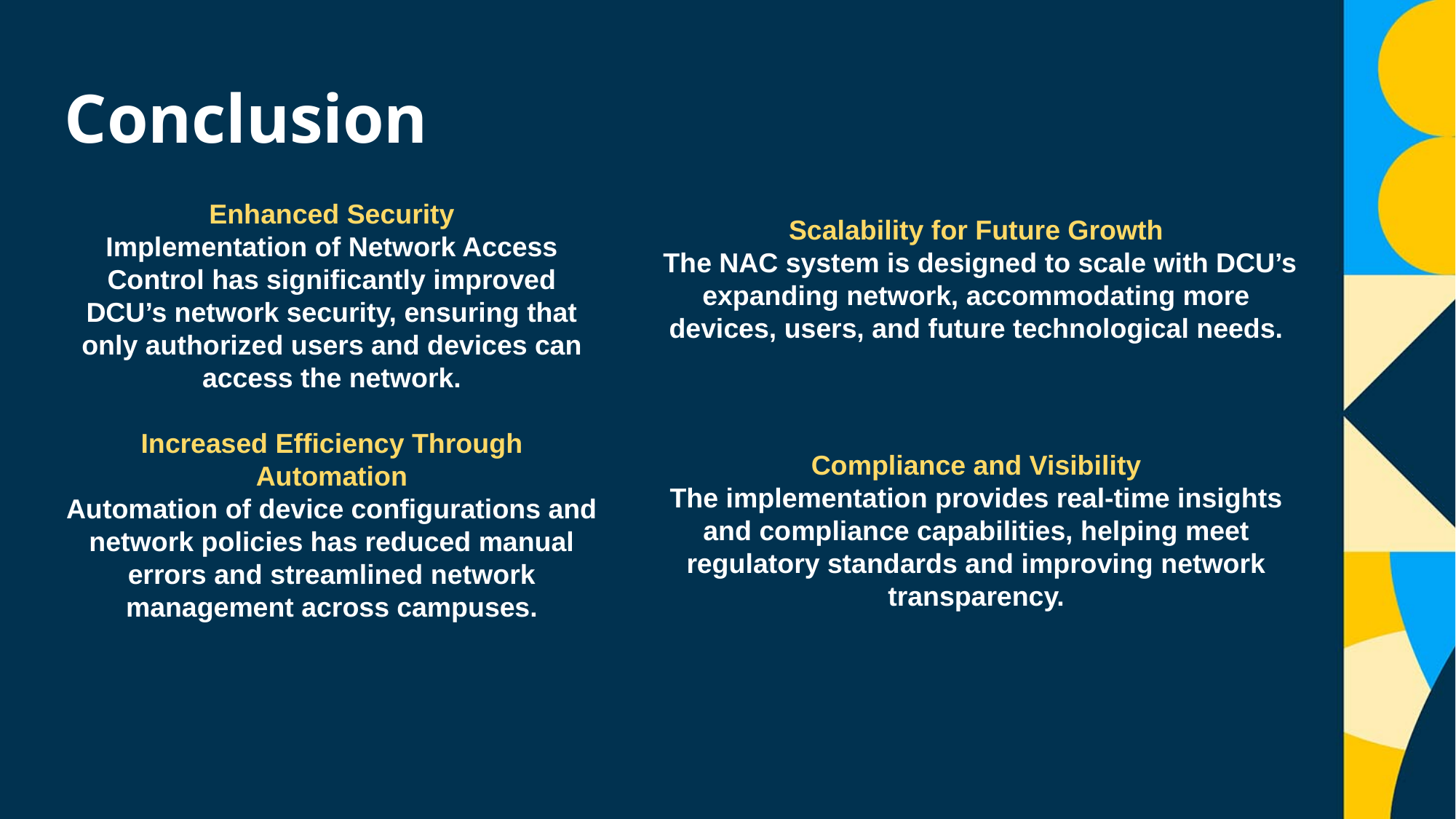

# Conclusion
Enhanced Security
Implementation of Network Access Control has significantly improved DCU’s network security, ensuring that only authorized users and devices can access the network.

Increased Efficiency Through Automation
Automation of device configurations and network policies has reduced manual errors and streamlined network management across campuses.

Scalability for Future Growth
 The NAC system is designed to scale with DCU’s expanding network, accommodating more devices, users, and future technological needs.

Compliance and Visibility
The implementation provides real-time insights and compliance capabilities, helping meet regulatory standards and improving network transparency.